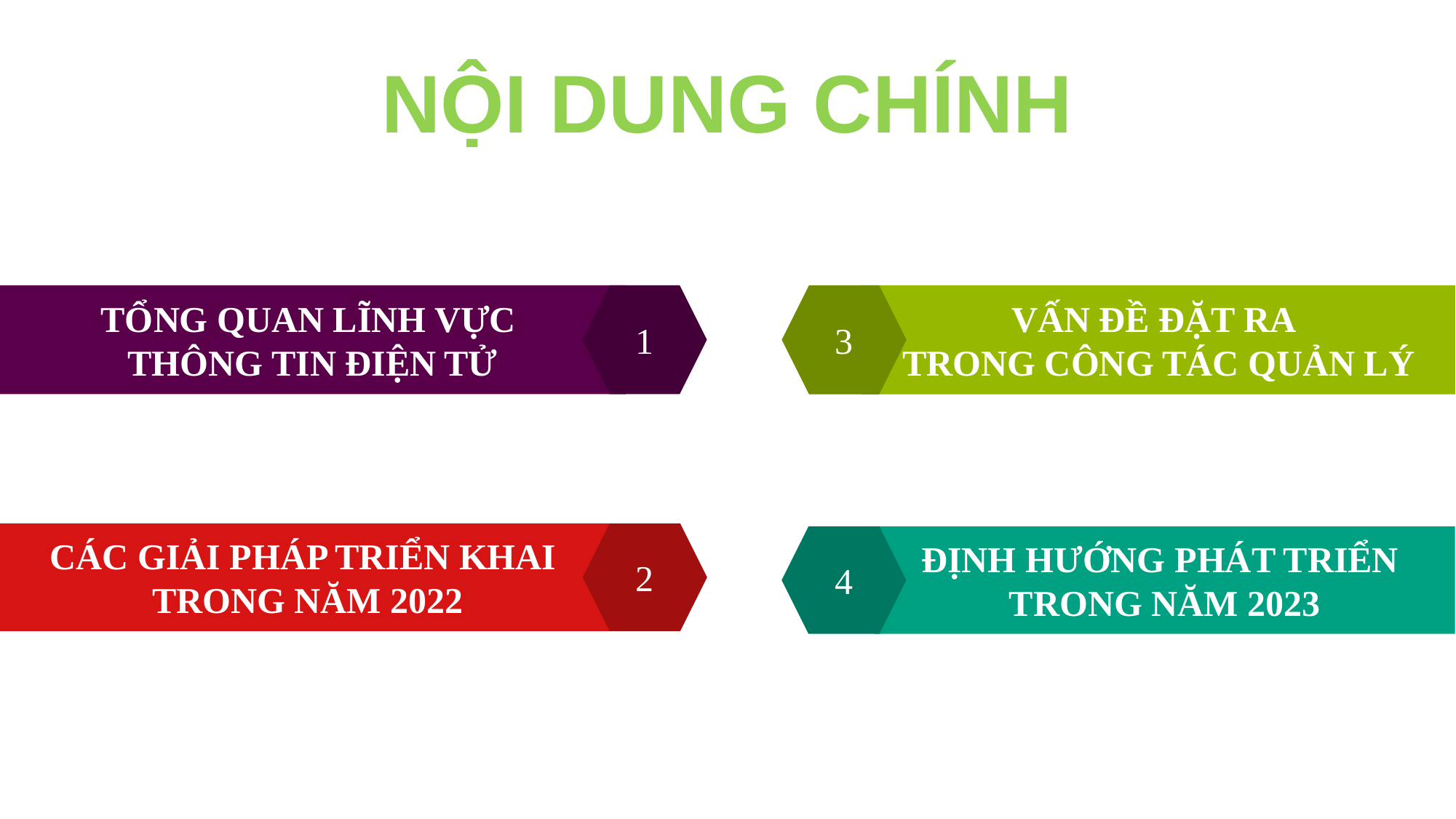

NỘI DUNG CHÍNH
TỔNG QUAN LĨNH VỰC
THÔNG TIN ĐIỆN TỬ
1
3
VẤN ĐỀ ĐẶT RA
TRONG CÔNG TÁC QUẢN LÝ
CÁC GIẢI PHÁP TRIỂN KHAI
TRONG NĂM 2022
2
4
ĐỊNH HƯỚNG PHÁT TRIỂN
TRONG NĂM 2023